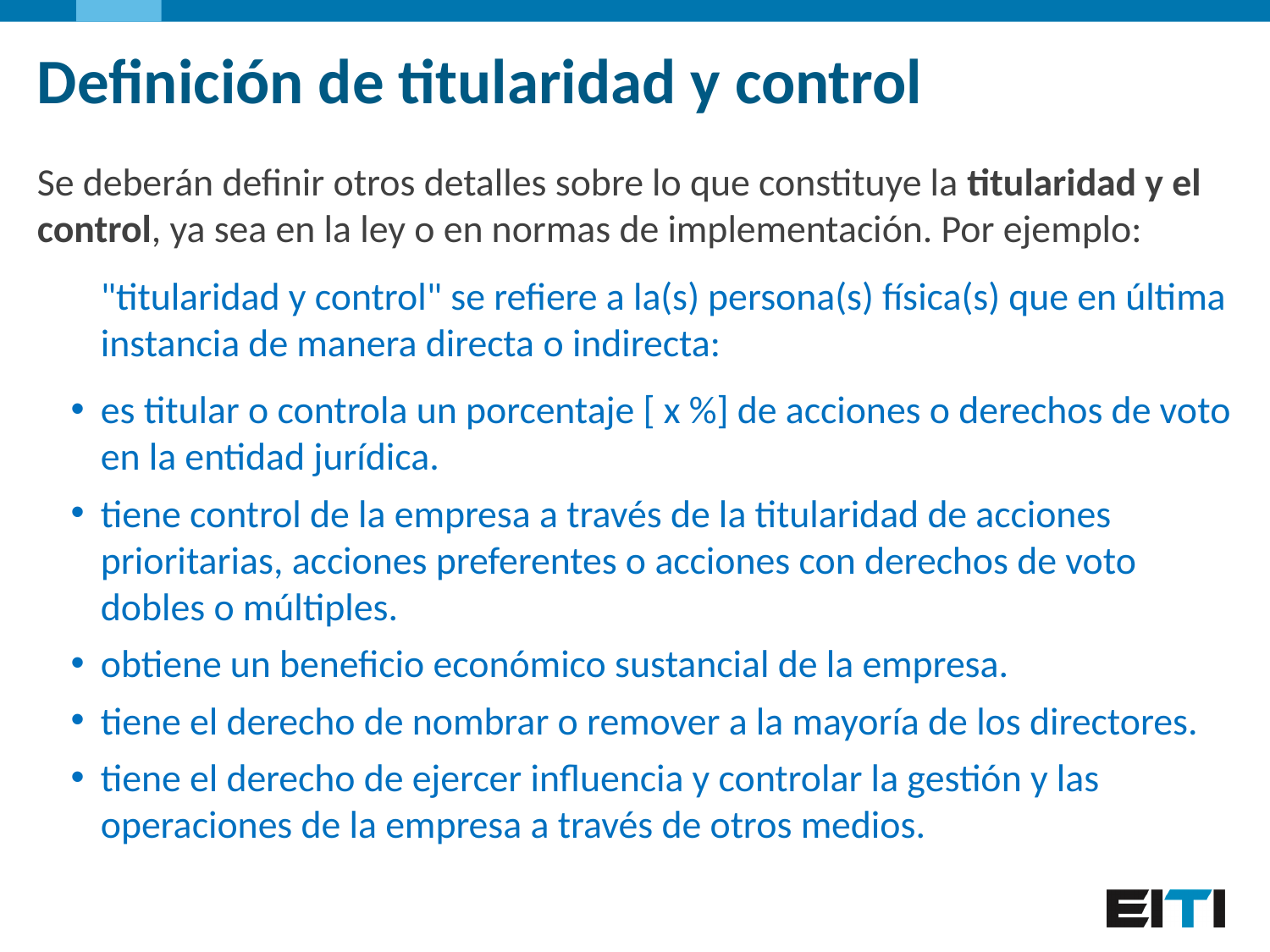

Definición de titularidad y control
Se deberán definir otros detalles sobre lo que constituye la titularidad y el control, ya sea en la ley o en normas de implementación. Por ejemplo:
"titularidad y control" se refiere a la(s) persona(s) física(s) que en última instancia de manera directa o indirecta:
es titular o controla un porcentaje [ x %] de acciones o derechos de voto en la entidad jurídica.
tiene control de la empresa a través de la titularidad de acciones prioritarias, acciones preferentes o acciones con derechos de voto dobles o múltiples.
obtiene un beneficio económico sustancial de la empresa.
tiene el derecho de nombrar o remover a la mayoría de los directores.
tiene el derecho de ejercer influencia y controlar la gestión y las operaciones de la empresa a través de otros medios.